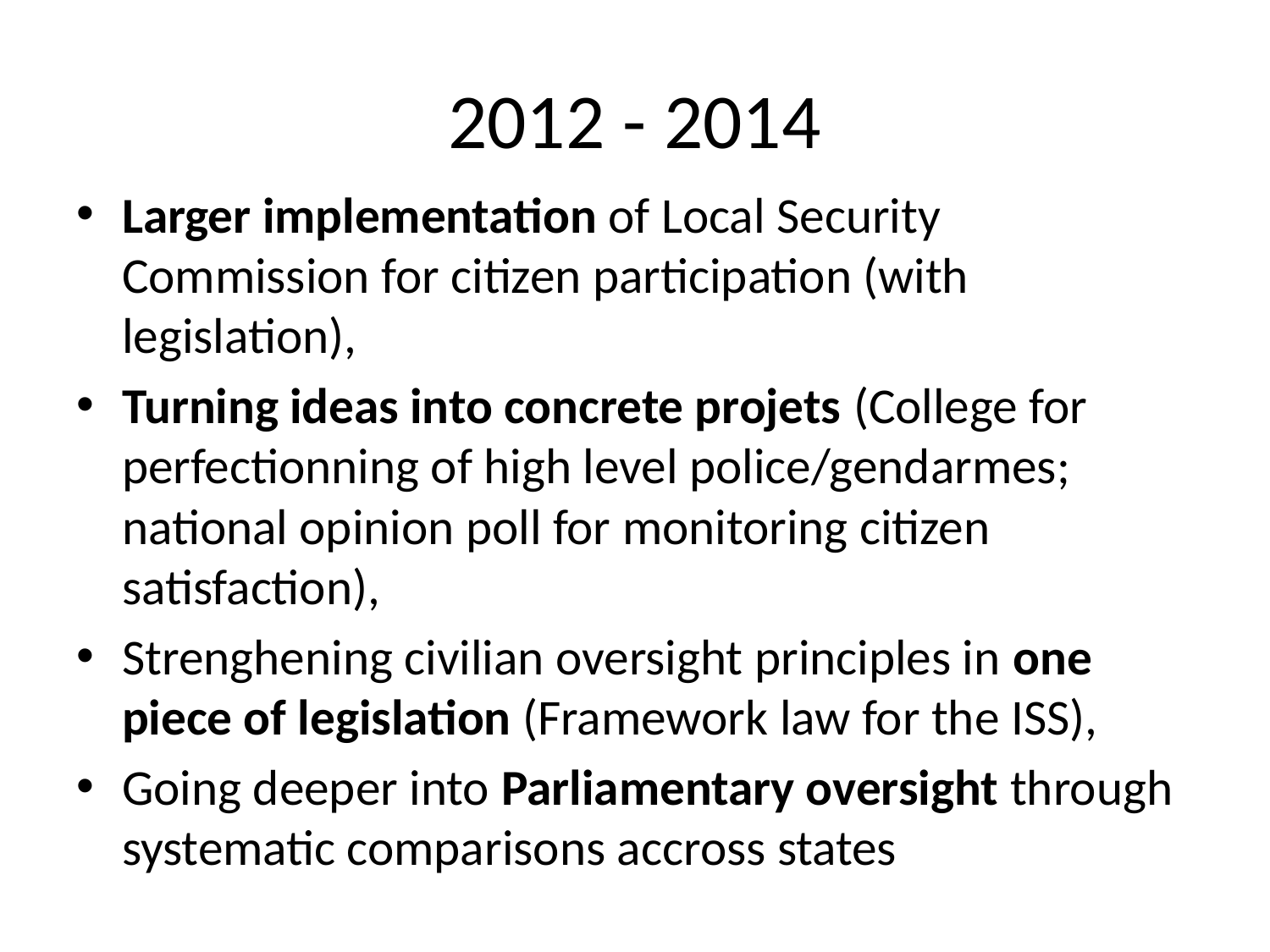

# 2012 - 2014
Larger implementation of Local Security Commission for citizen participation (with legislation),
Turning ideas into concrete projets (College for perfectionning of high level police/gendarmes; national opinion poll for monitoring citizen satisfaction),
Strenghening civilian oversight principles in one piece of legislation (Framework law for the ISS),
Going deeper into Parliamentary oversight through systematic comparisons accross states